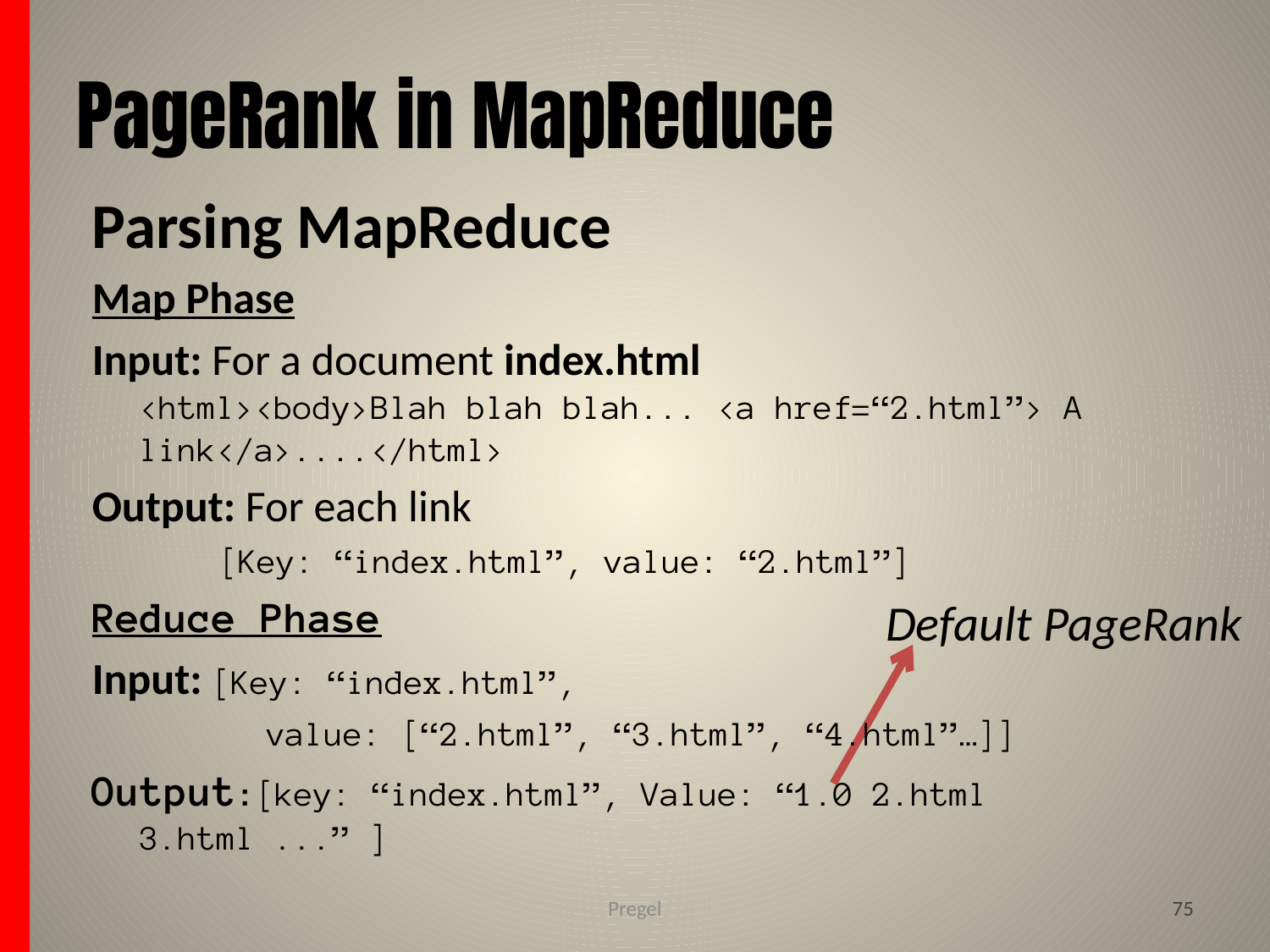

# PageRank in MapReduce
Parsing MapReduce
Map Phase
Input: For a document index.html
<html><body>Blah blah blah... <a href=“2.html”> A link</a>....</html>
Output: For each link
[Key: “index.html”, value: “2.html”]
Reduce Phase
Input: [Key: “index.html”,
		value: [“2.html”, “3.html”, “4.html”…]]
Output:[key: “index.html”, Value: “1.0 2.html 3.html ...” ]
Default PageRank
Pregel
75